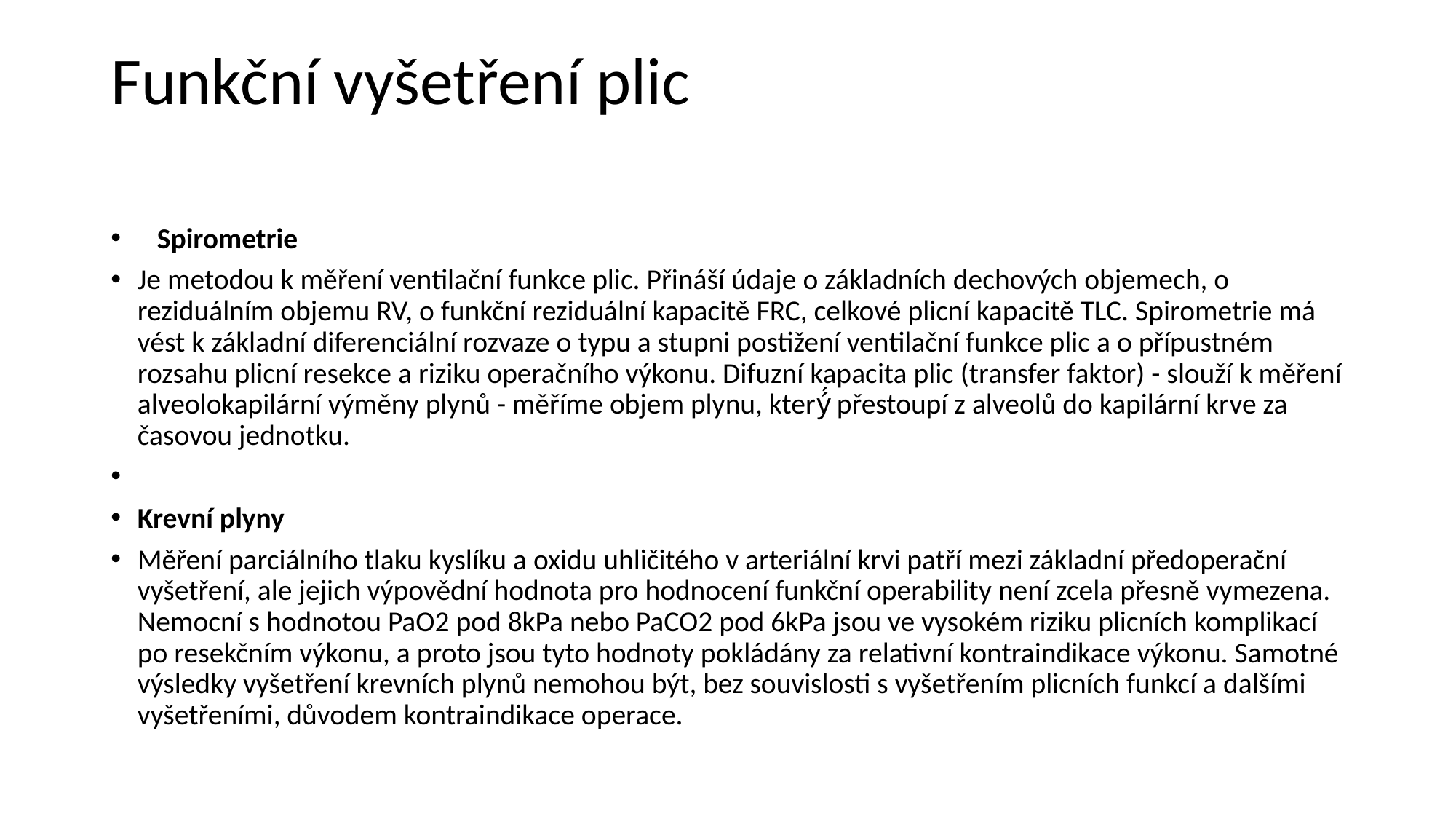

# Funkční vyšetření plic
   Spirometrie
Je metodou k měření ventilační funkce plic. Přináší údaje o základních dechových objemech, o reziduálním objemu RV, o funkční reziduální kapacitě FRC, celkové plicní kapacitě TLC. Spirometrie má vést k základní diferenciální rozvaze o typu a stupni postižení ventilační funkce plic a o přípustném rozsahu plicní resekce a riziku operačního výkonu. Difuzní kapacita plic (transfer faktor) - slouží k měření alveolokapilární výměny plynů - měříme objem plynu, který́ přestoupí z alveolů do kapilární krve za časovou jednotku.

Krevní plyny
Měření parciálního tlaku kyslíku a oxidu uhličitého v arteriální krvi patří mezi základní předoperační vyšetření, ale jejich výpovědní hodnota pro hodnocení funkční operability není zcela přesně vymezena. Nemocní s hodnotou PaO2 pod 8kPa nebo PaCO2 pod 6kPa jsou ve vysokém riziku plicních komplikací po resekčním výkonu, a proto jsou tyto hodnoty pokládány za relativní kontraindikace výkonu. Samotné výsledky vyšetření krevních plynů nemohou být, bez souvislosti s vyšetřením plicních funkcí a dalšími vyšetřeními, důvodem kontraindikace operace.